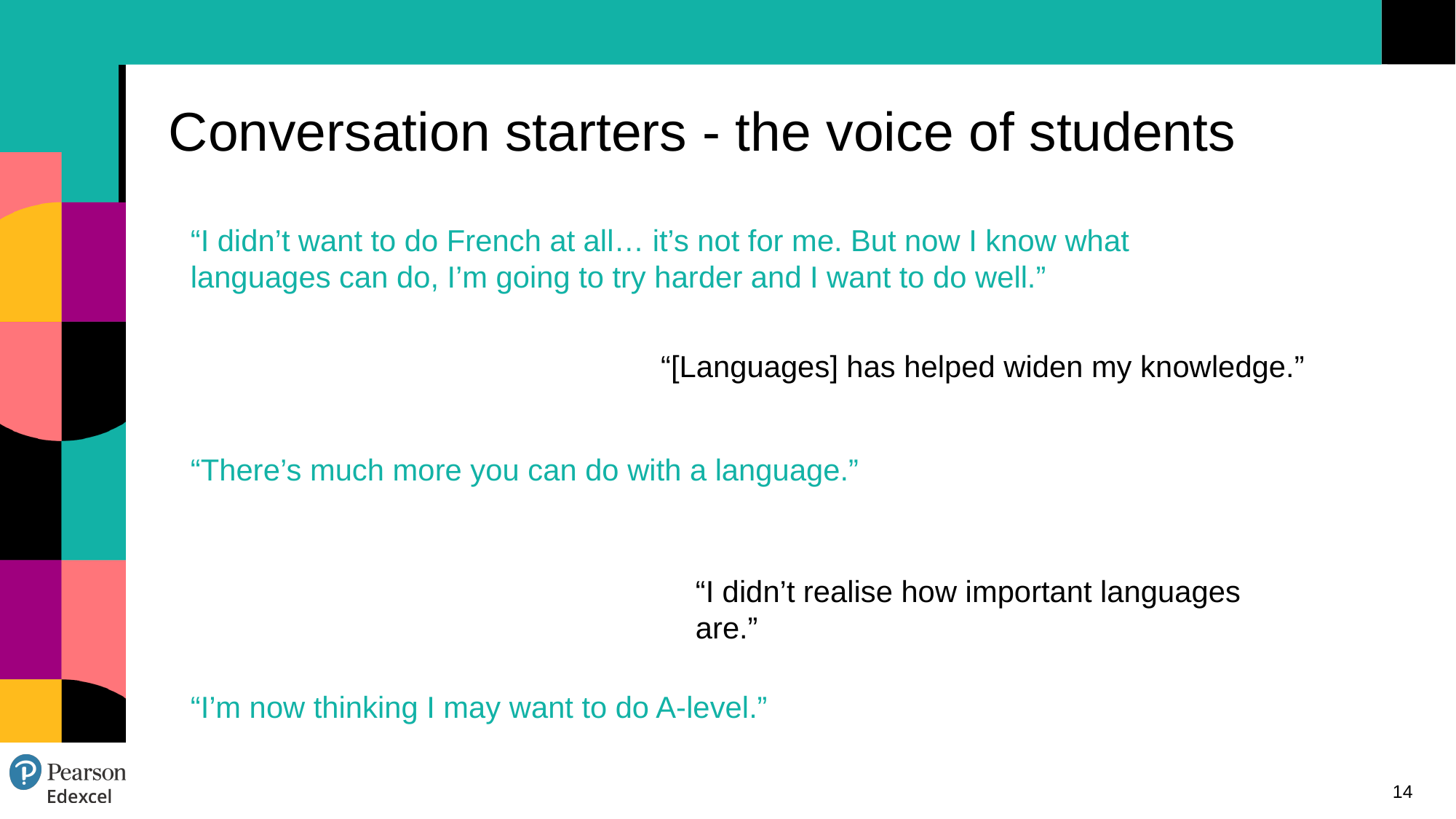

# Conversation starters - the voice of students
“I didn’t want to do French at all… it’s not for me. But now I know what languages can do, I’m going to try harder and I want to do well.”
“[Languages] has helped widen my knowledge.”
“There’s much more you can do with a language.”
“I didn’t realise how important languages are.”
“I’m now thinking I may want to do A-level.”
14